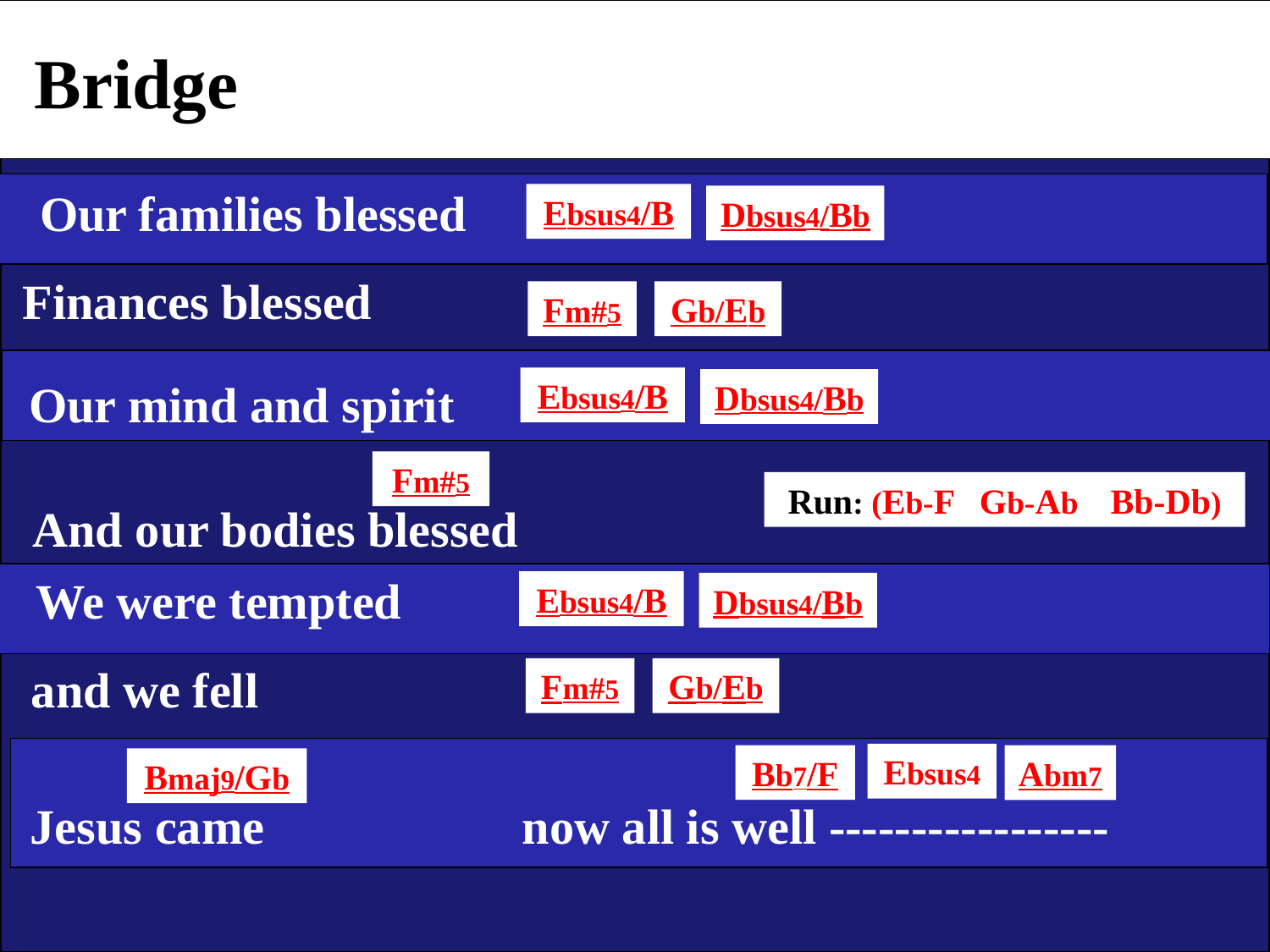

Bridge

  Our families blessed
Ebsus4/B
Dbsus4/Bb
 Finances blessed
Fm#5
Gb/Eb

 Our mind and spirit
Ebsus4/B
Dbsus4/Bb
Fm#5
Run: (Eb-F   Gb-Ab    Bb-Db)
 And our bodies blessed

 We were tempted
Ebsus4/B
Dbsus4/Bb
 and we fell
Fm#5
Gb/Eb

Ebsus4
Bb7/F
Abm7
Bmaj9/Gb
Jesus came                     now all is well -----------------